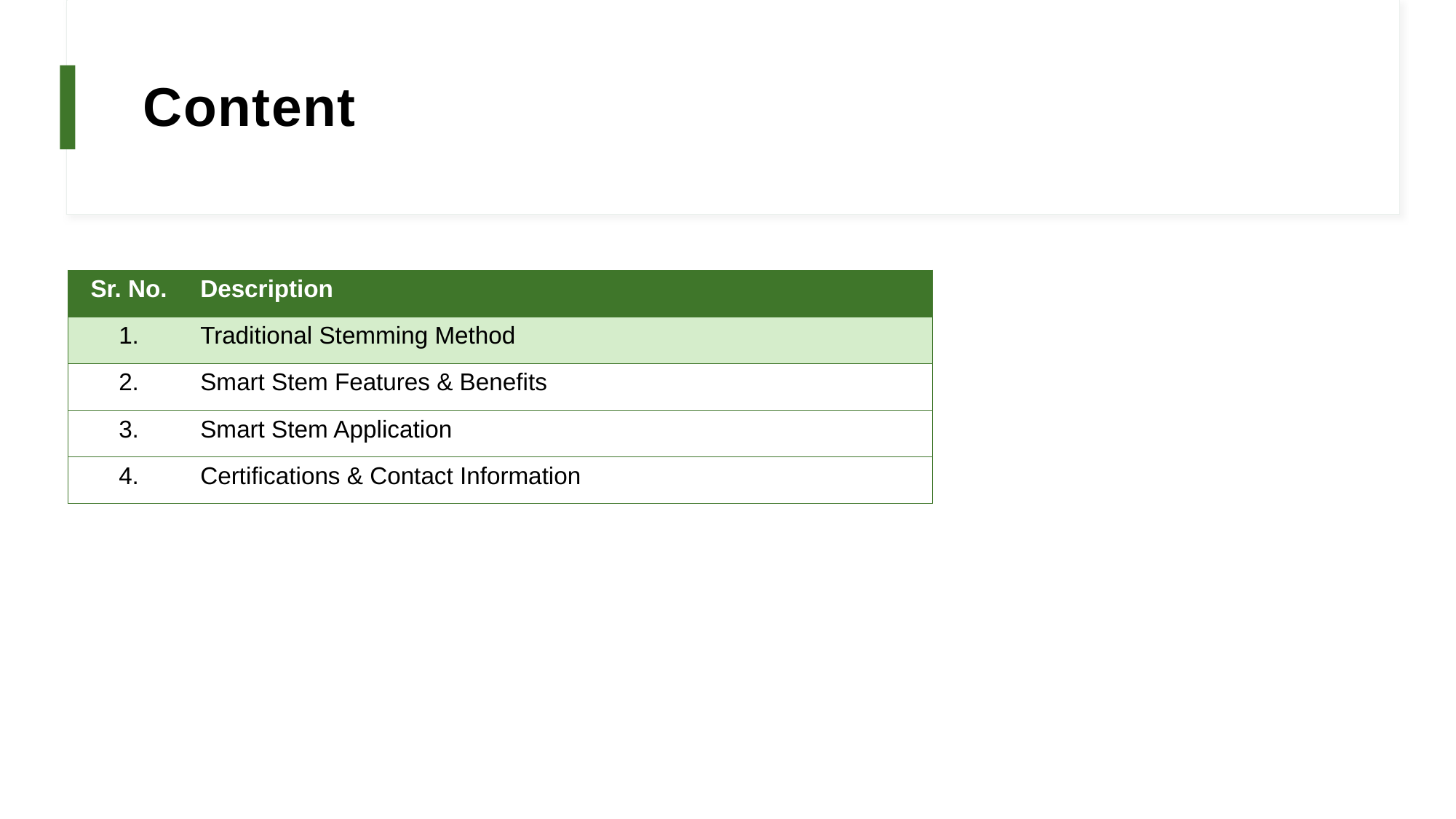

# Content
| Sr. No. | Description |
| --- | --- |
| 1. | Traditional Stemming Method |
| 2. | Smart Stem Features & Benefits |
| 3. | Smart Stem Application |
| 4. | Certifications & Contact Information |